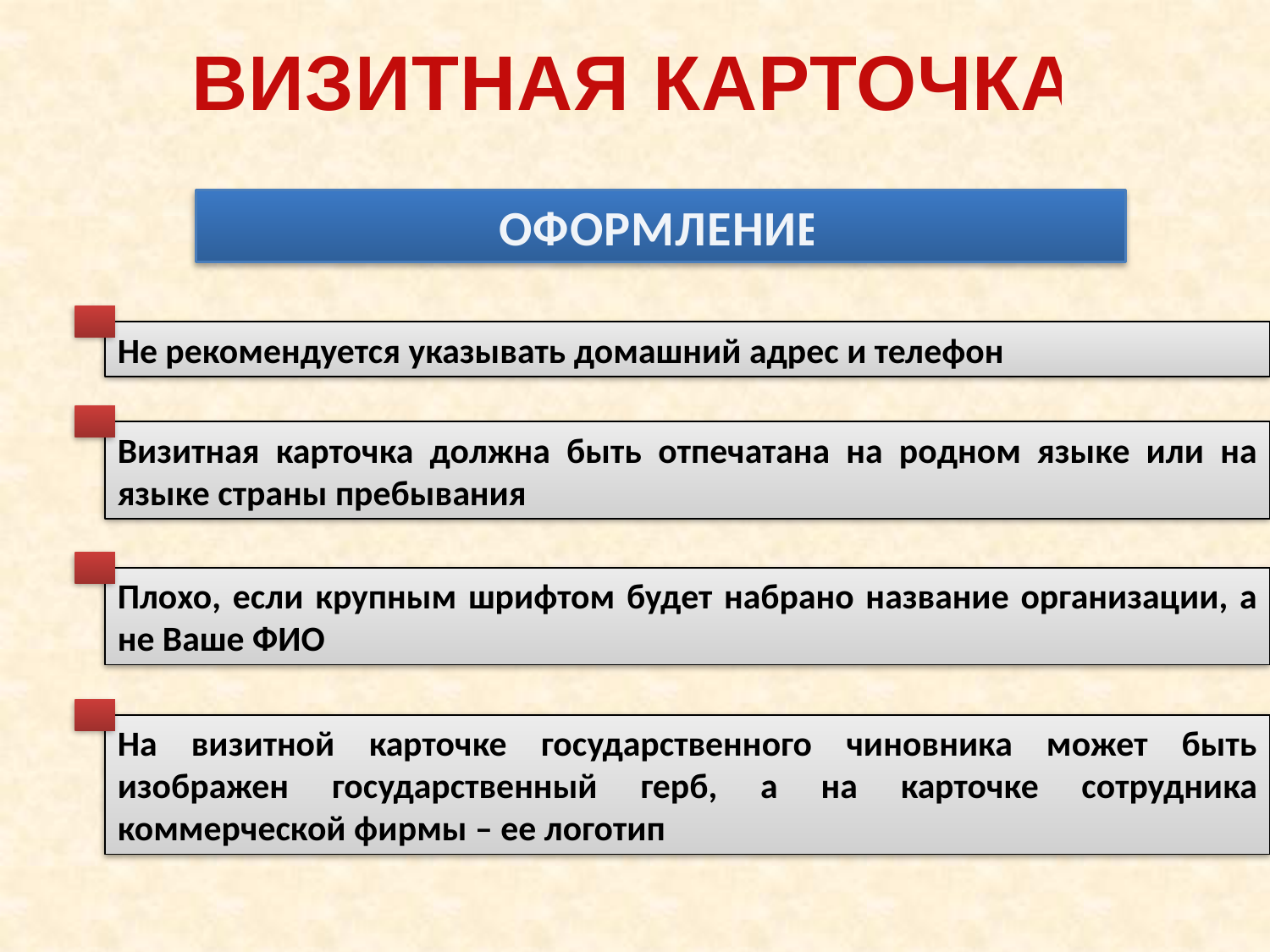

# ВИЗИТНАЯ КАРТОЧКА
ОФОРМЛЕНИЕ

Не рекомендуется указывать домашний адрес и телефон

Визитная карточка должна быть отпечатана на родном языке или на языке страны пребывания

Плохо, если крупным шрифтом будет набрано название организации, а не Ваше ФИО

На визитной карточке государственного чиновника может быть изображен государственный герб, а на карточке сотрудника коммерческой фирмы – ее логотип